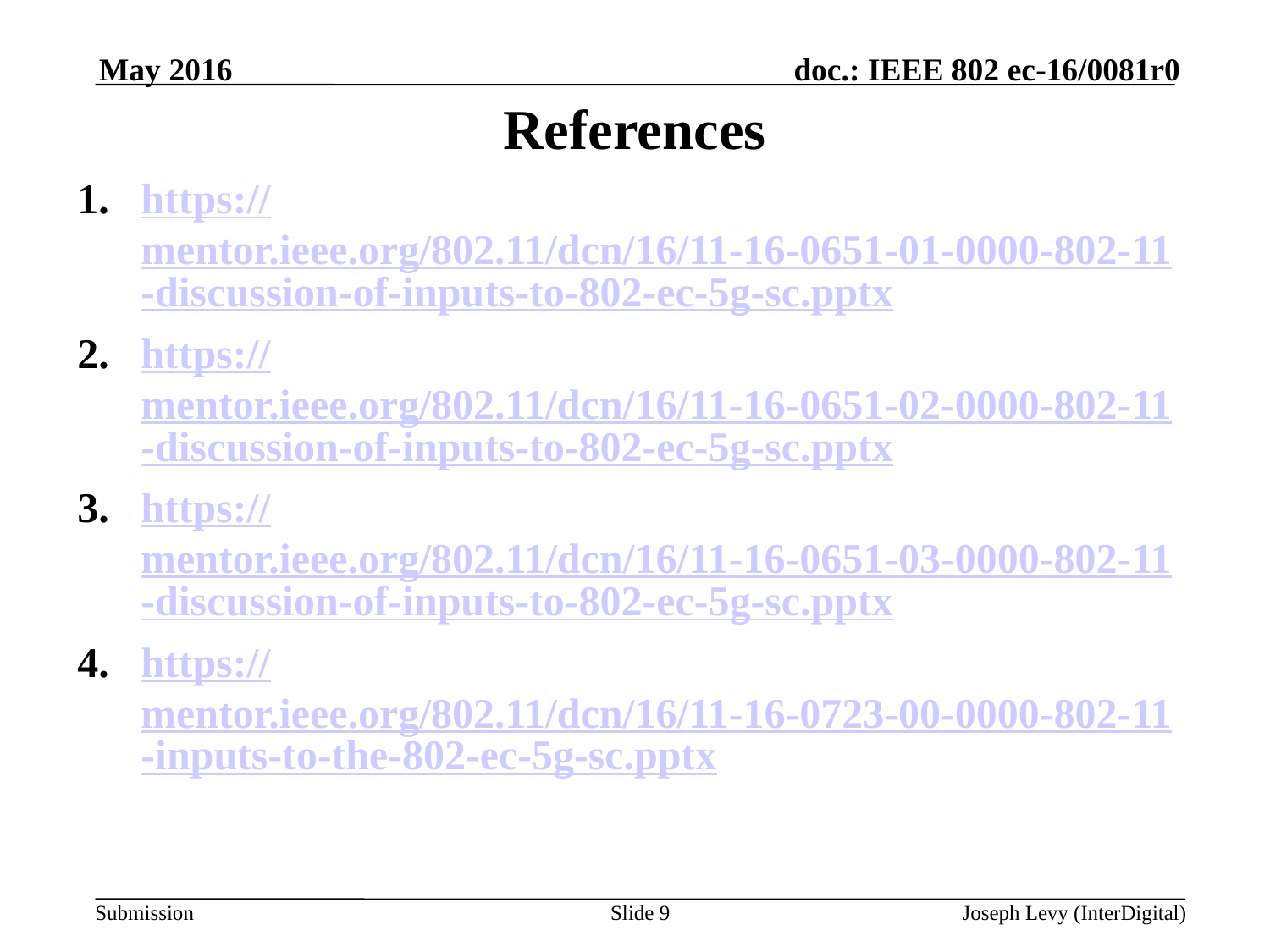

May 2016
# References
https://mentor.ieee.org/802.11/dcn/16/11-16-0651-01-0000-802-11-discussion-of-inputs-to-802-ec-5g-sc.pptx
https://mentor.ieee.org/802.11/dcn/16/11-16-0651-02-0000-802-11-discussion-of-inputs-to-802-ec-5g-sc.pptx
https://mentor.ieee.org/802.11/dcn/16/11-16-0651-03-0000-802-11-discussion-of-inputs-to-802-ec-5g-sc.pptx
https://mentor.ieee.org/802.11/dcn/16/11-16-0723-00-0000-802-11-inputs-to-the-802-ec-5g-sc.pptx

Slide 9
Joseph Levy (InterDigital)